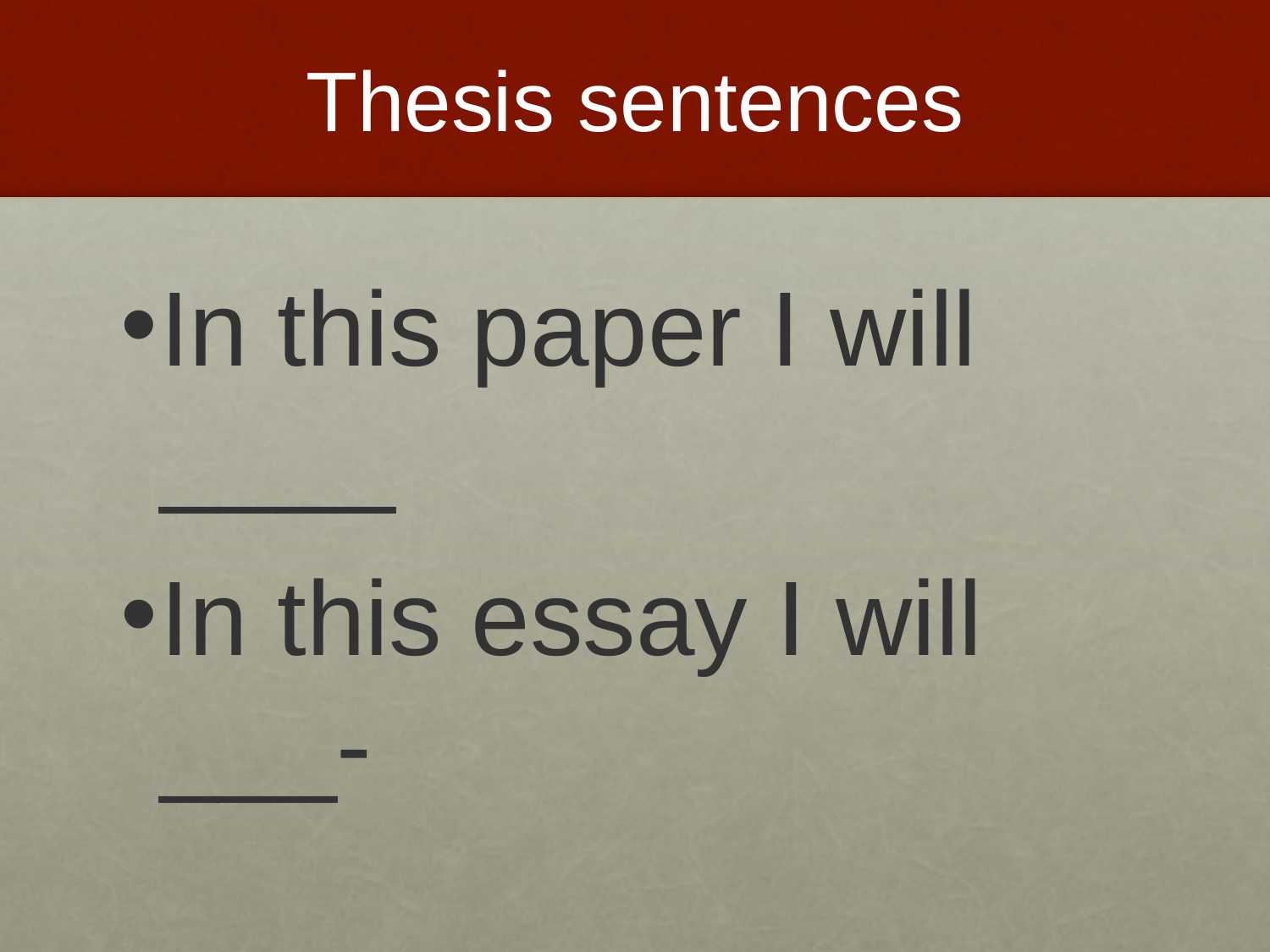

# Thesis sentences
In this paper I will ____
In this essay I will ___-